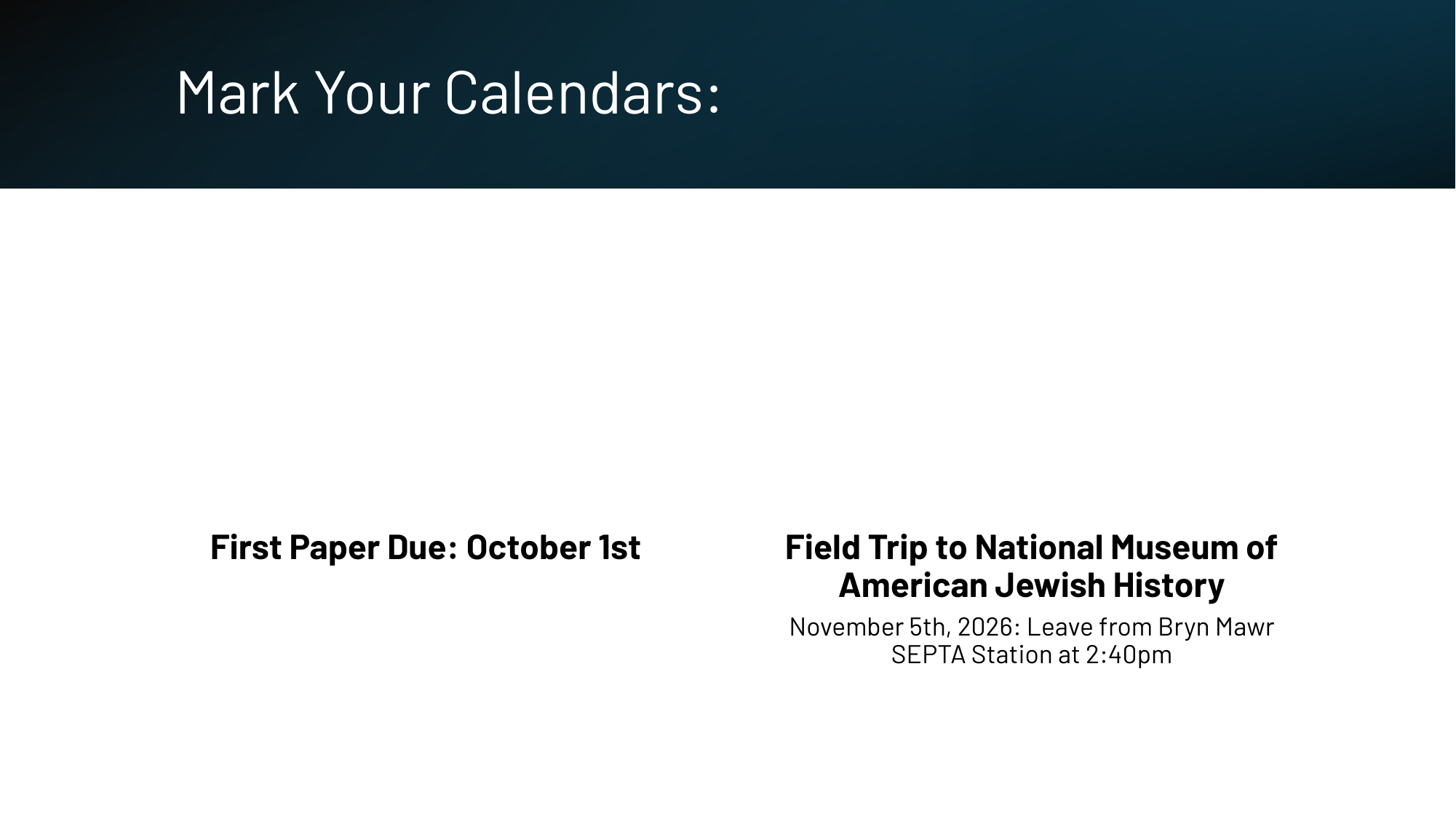

# Mark Your Calendars:
First Paper Due: October 1st
Field Trip to National Museum of American Jewish History
November 5th, 2026: Leave from Bryn Mawr SEPTA Station at 2:40pm